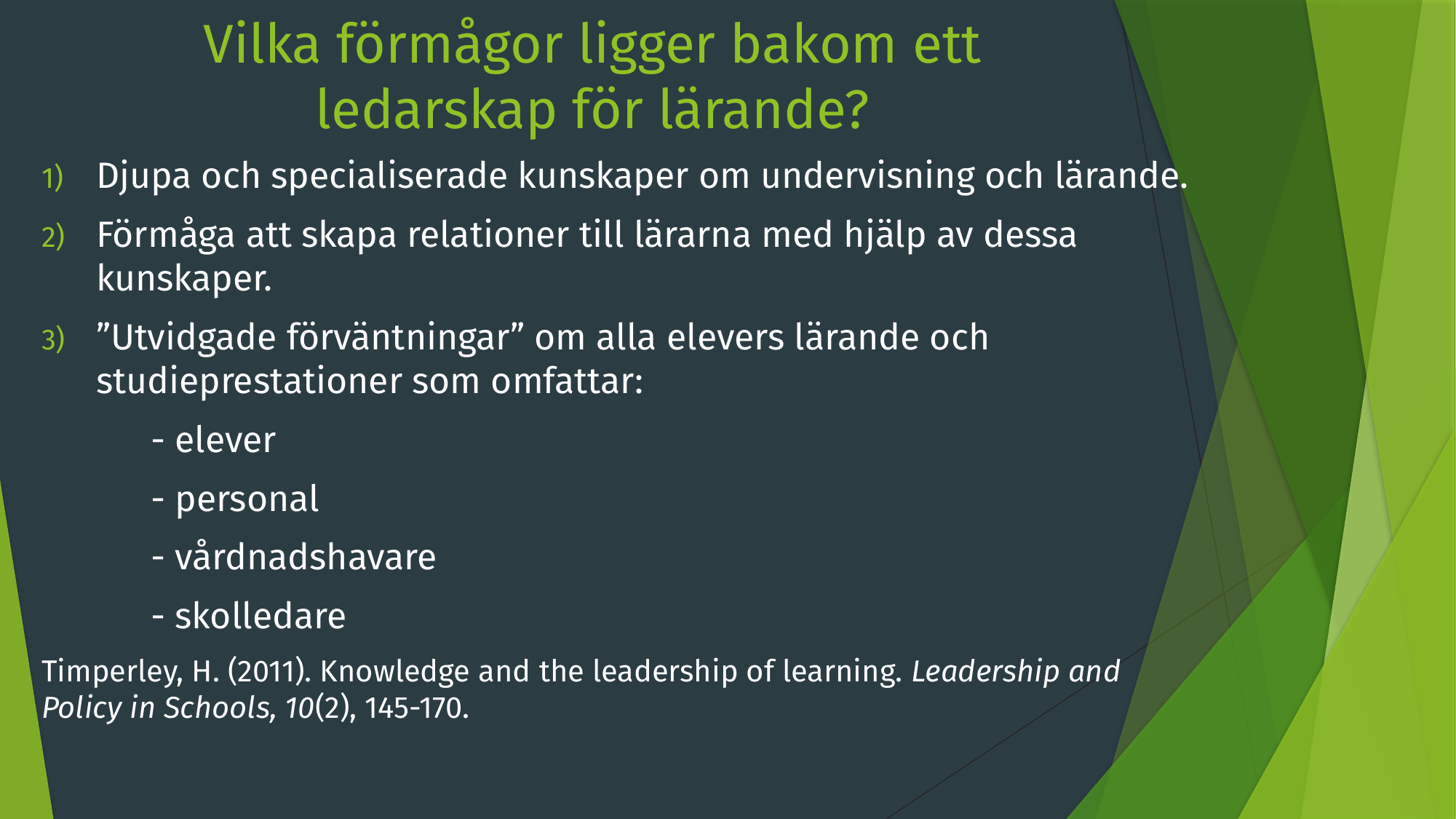

# Vilka förmågor ligger bakom ett ledarskap för lärande?
Djupa och specialiserade kunskaper om undervisning och lärande.
Förmåga att skapa relationer till lärarna med hjälp av dessa kunskaper.
”Utvidgade förväntningar” om alla elevers lärande och studieprestationer som omfattar:
	- elever
	- personal
	- vårdnadshavare
	- skolledare
Timperley, H. (2011). Knowledge and the leadership of learning. Leadership and Policy in Schools, 10(2), 145-170.